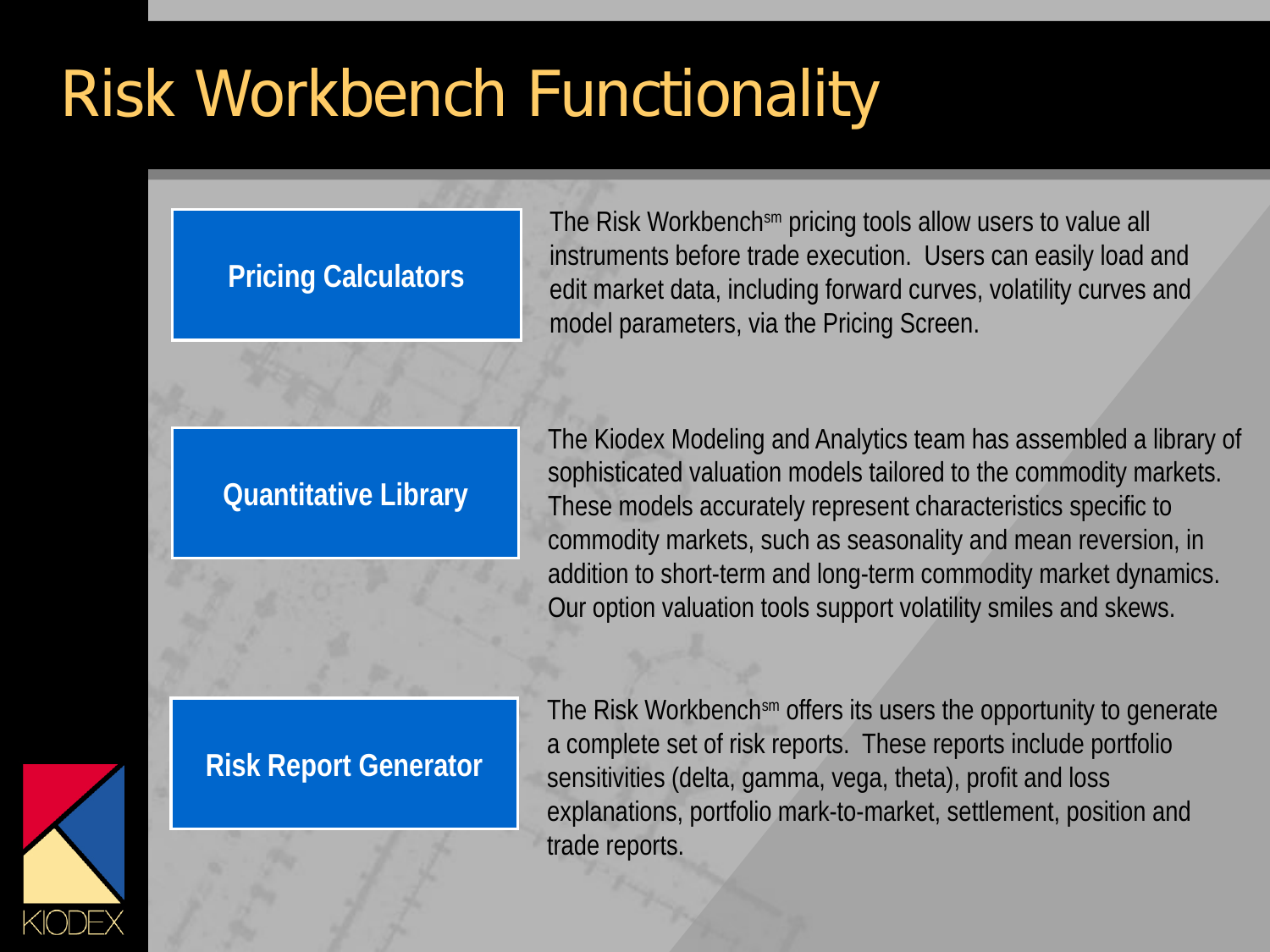

Risk Workbench Functionality
The Risk Workbenchsm pricing tools allow users to value all instruments before trade execution.  Users can easily load and edit market data, including forward curves, volatility curves and model parameters, via the Pricing Screen.
Pricing Calculators
The Kiodex Modeling and Analytics team has assembled a library of sophisticated valuation models tailored to the commodity markets.  These models accurately represent characteristics specific to commodity markets, such as seasonality and mean reversion, in addition to short-term and long-term commodity market dynamics.  Our option valuation tools support volatility smiles and skews.
Quantitative Library

The Risk Workbenchsm offers its users the opportunity to generate a complete set of risk reports.  These reports include portfolio sensitivities (delta, gamma, vega, theta), profit and loss explanations, portfolio mark-to-market, settlement, position and trade reports.
Risk Report Generator